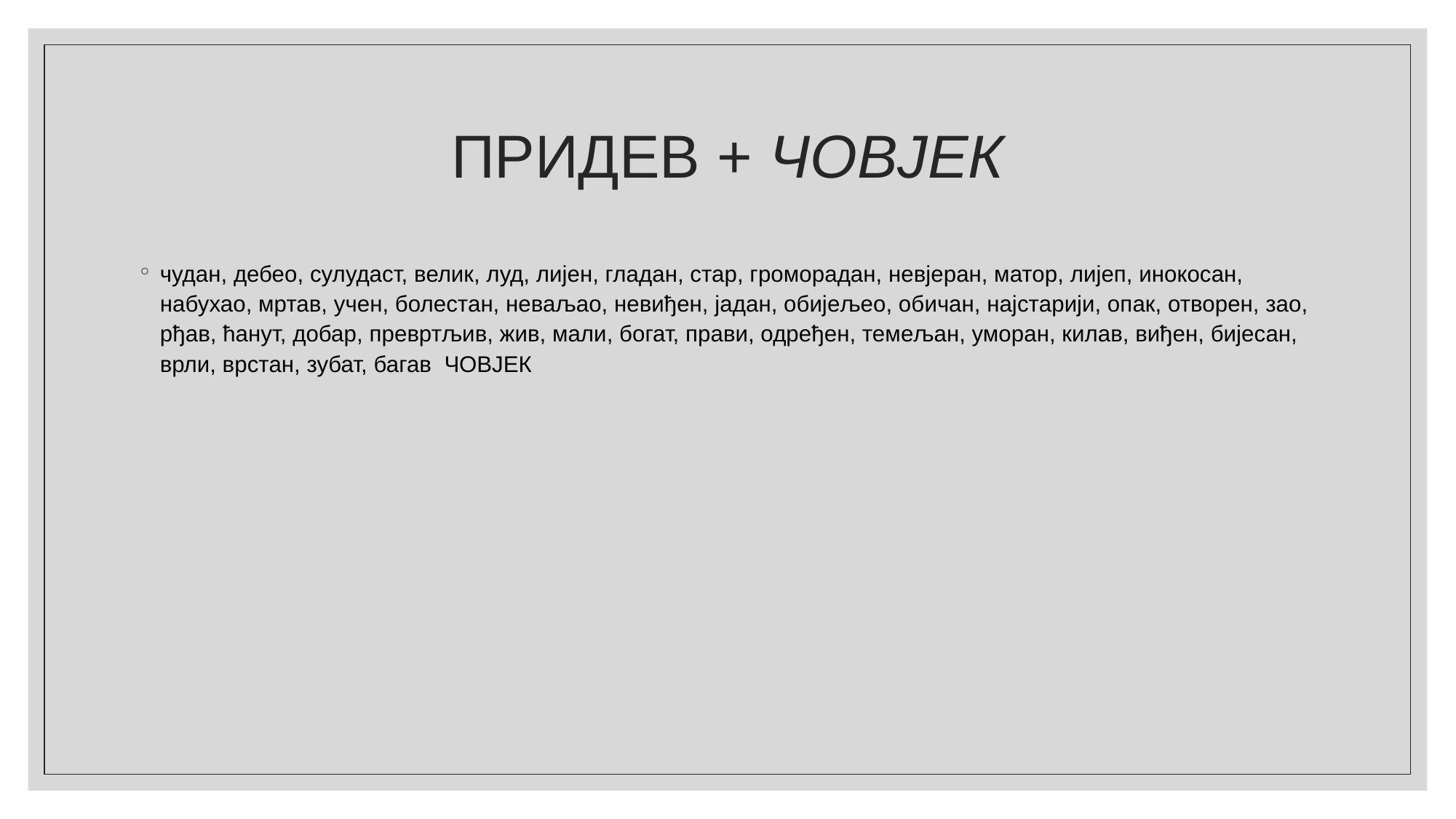

# Придев + човјек
чудан, дебео, сулудаст, велик, луд, лијен, гладан, стар, громорадан, невјеран, матор, лијеп, инокосан, набухао, мртав, учен, болестан, неваљао, невиђен, јадан, обијељео, обичан, најстарији, опак, отворен, зао, рђав, ћанут, добар, превртљив, жив, мали, богат, прави, одређен, темељан, уморан, килав, виђен, бијесан, врли, врстан, зубат, багав  ЧОВЈЕК